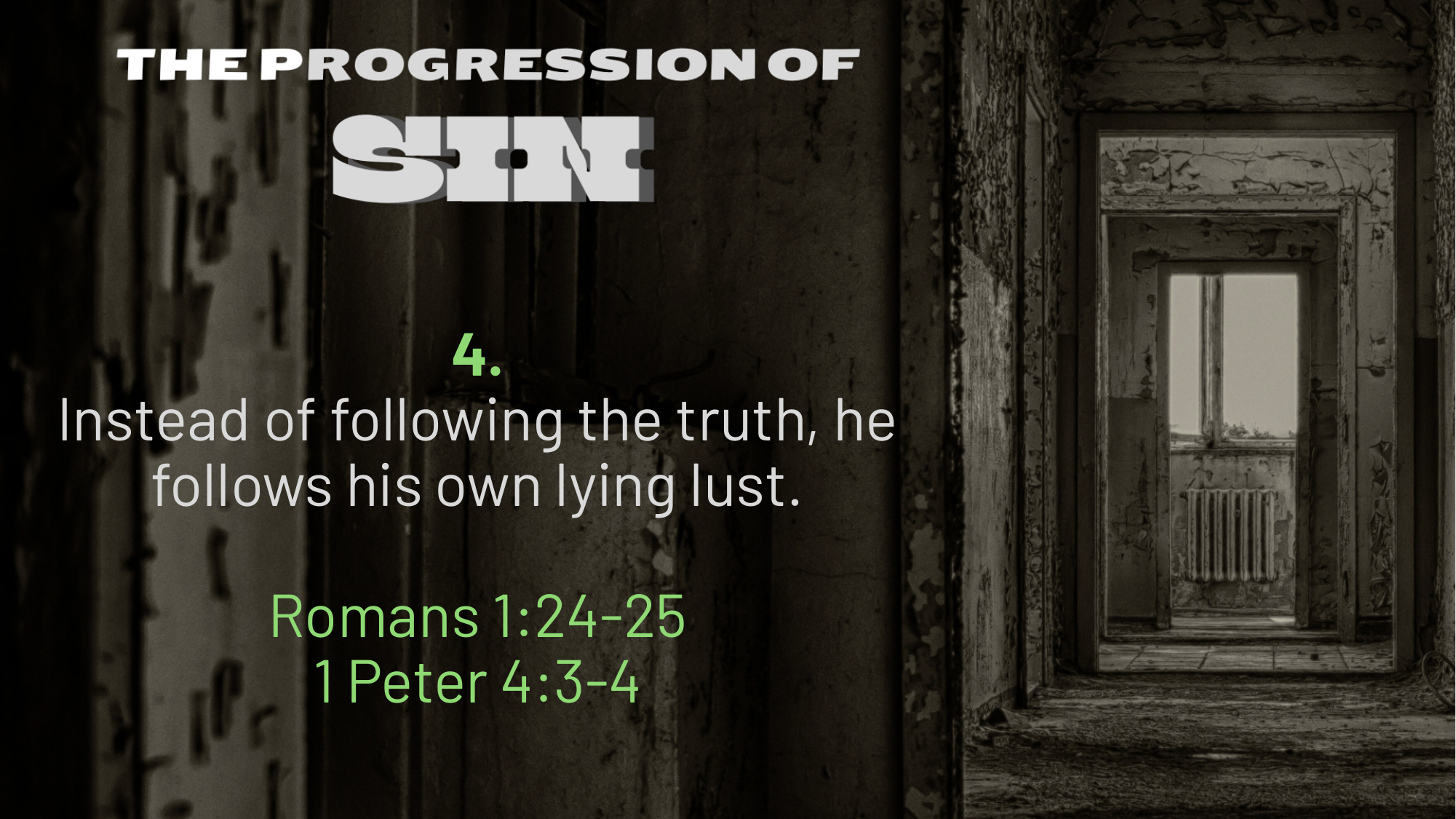

# 4. Instead of following the truth, he follows his own lying lust. Romans 1:24-25 1 Peter 4:3-4